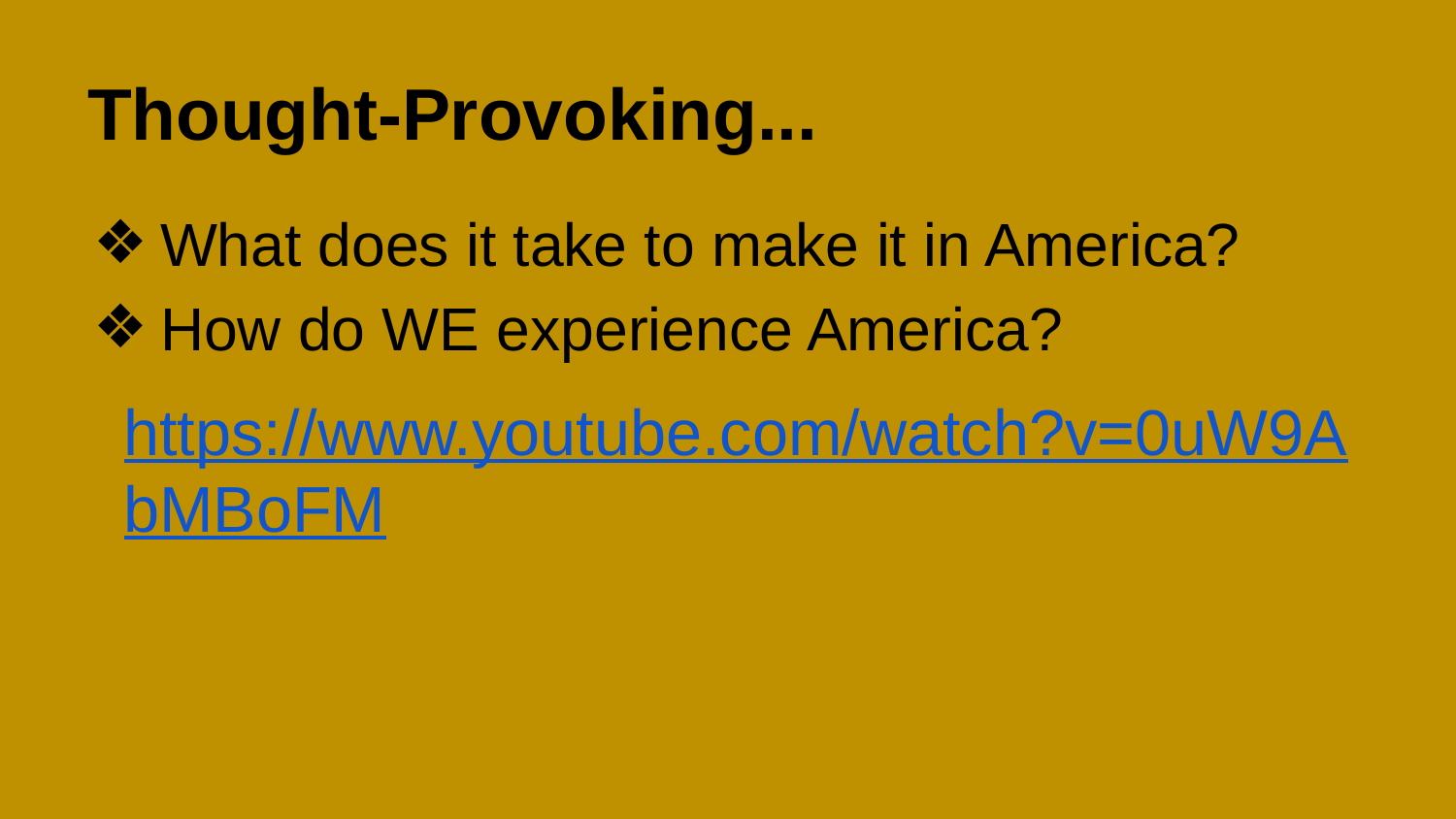

# Thought-Provoking...
What does it take to make it in America?
How do WE experience America?
https://www.youtube.com/watch?v=0uW9AbMBoFM